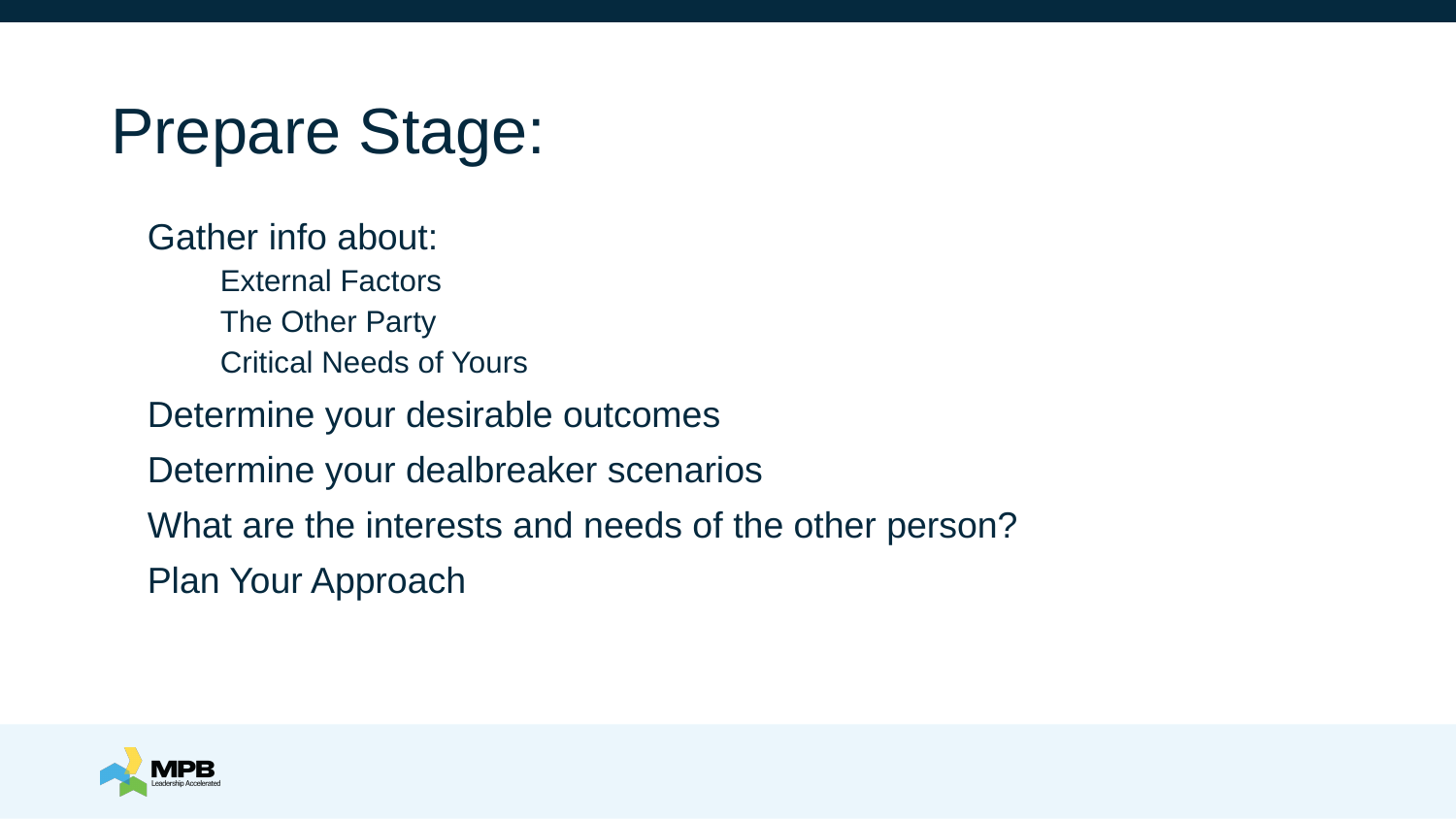

# Prepare Stage:
Gather info about:
External Factors
The Other Party
Critical Needs of Yours
Determine your desirable outcomes
Determine your dealbreaker scenarios
What are the interests and needs of the other person?
Plan Your Approach